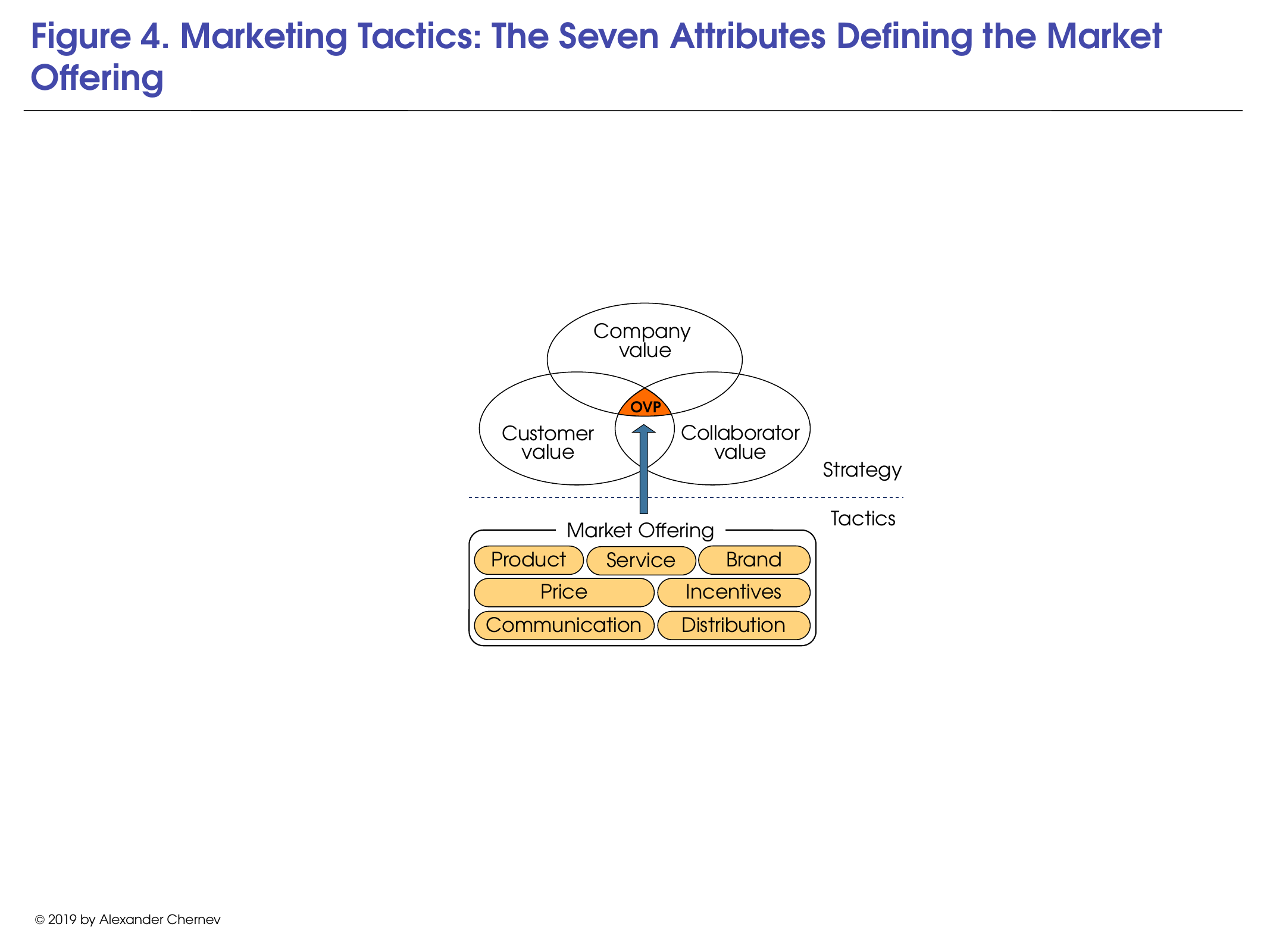

# Figure 4. Marketing Tactics: The Seven Attributes Defining the Market Offering

Company
value

Customer value

Collaborator value

OVP
Strategy

Tactics

Market Offering

Brand
Product
Service
Price
Incentives
Communication
Distribution